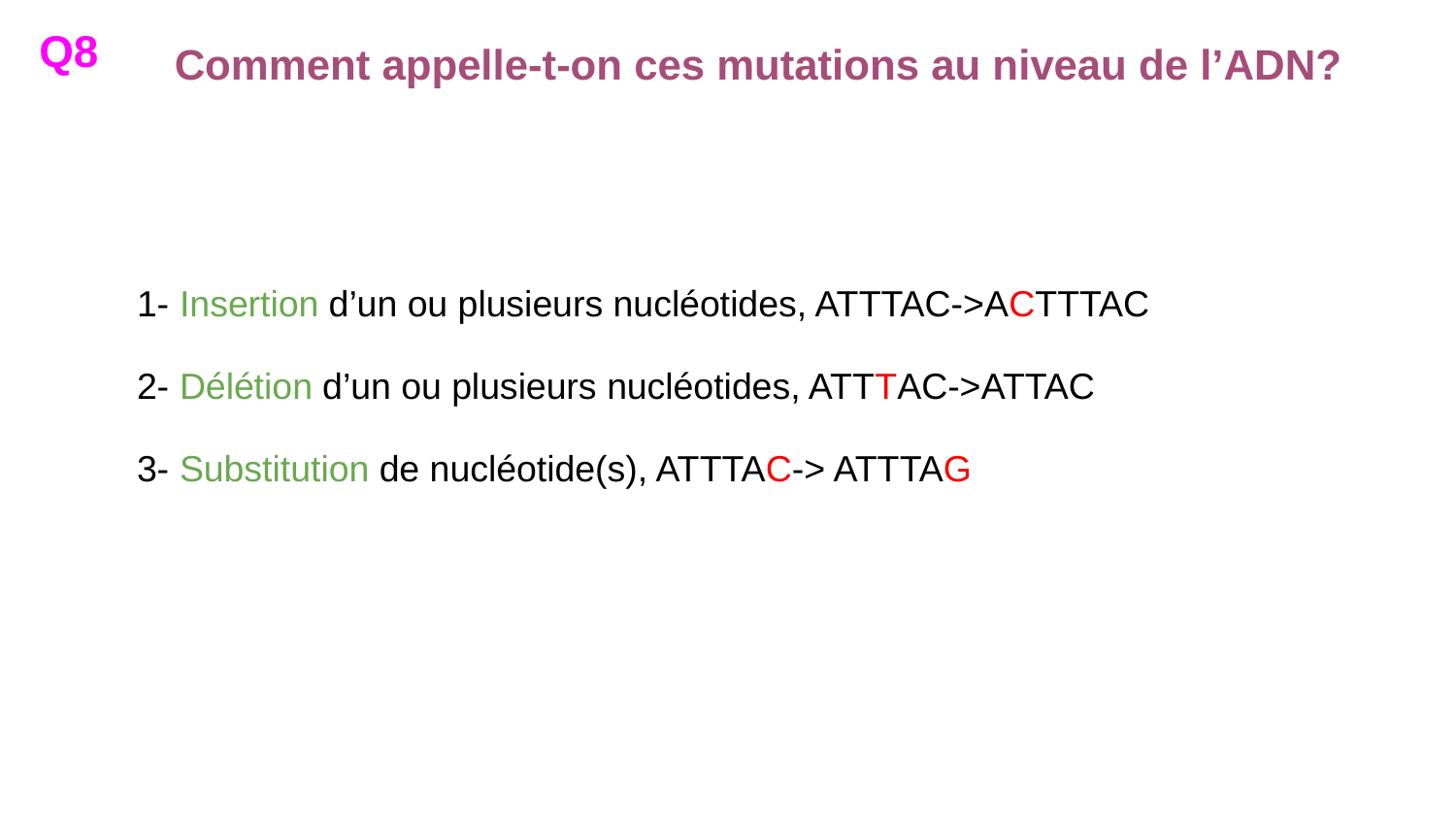

Q8
# Comment appelle-t-on ces mutations au niveau de l’ADN?

1- Insertion d’un ou plusieurs nucléotides, ATTTAC->ACTTTAC
2- Délétion d’un ou plusieurs nucléotides, ATTTAC->ATTAC
3- Substitution de nucléotide(s), ATTTAC-> ATTTAG